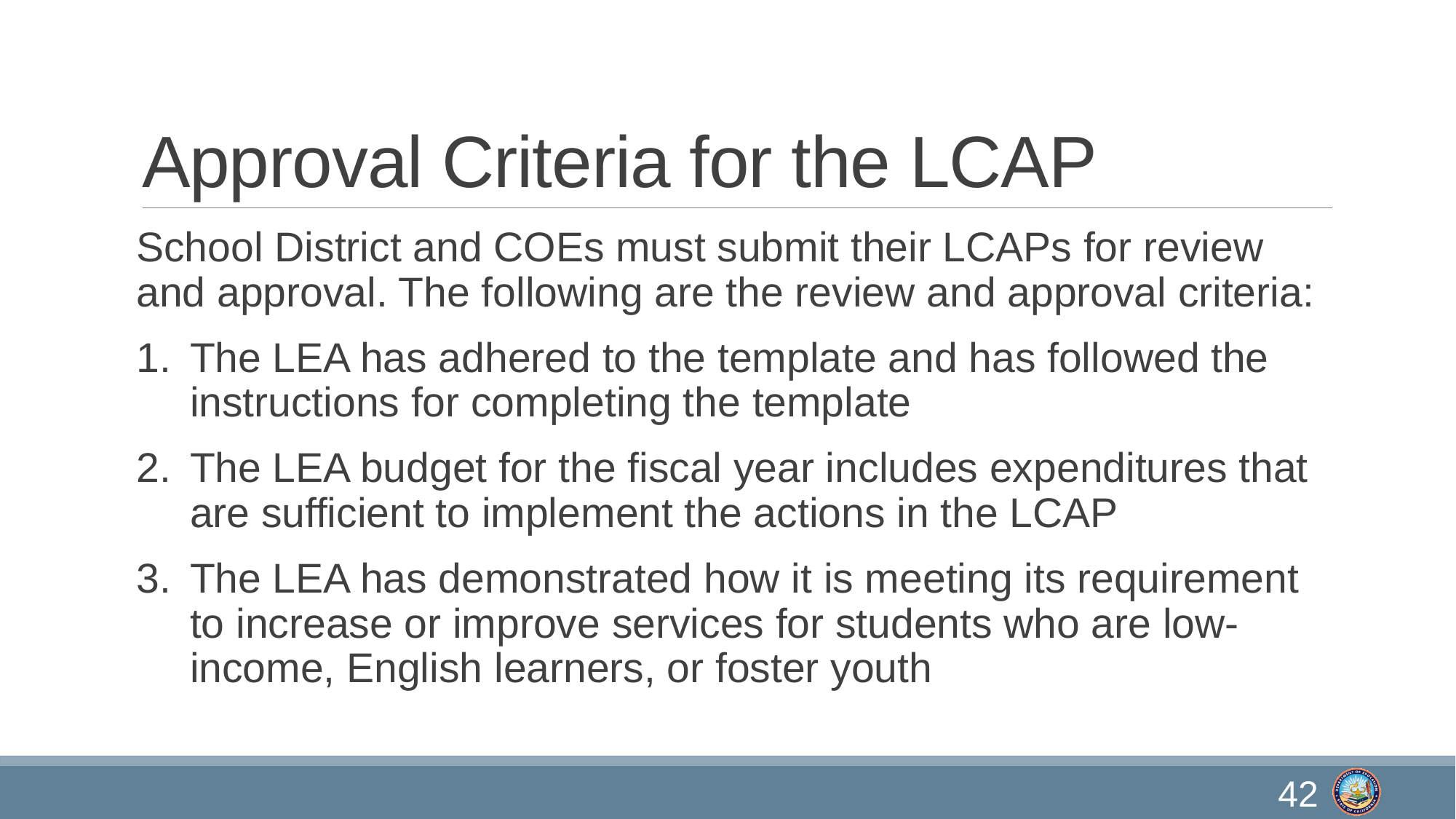

# Approval Criteria for the LCAP
School District and COEs must submit their LCAPs for review and approval. The following are the review and approval criteria:
The LEA has adhered to the template and has followed the instructions for completing the template
The LEA budget for the fiscal year includes expenditures that are sufficient to implement the actions in the LCAP
The LEA has demonstrated how it is meeting its requirement to increase or improve services for students who are low-income, English learners, or foster youth

42